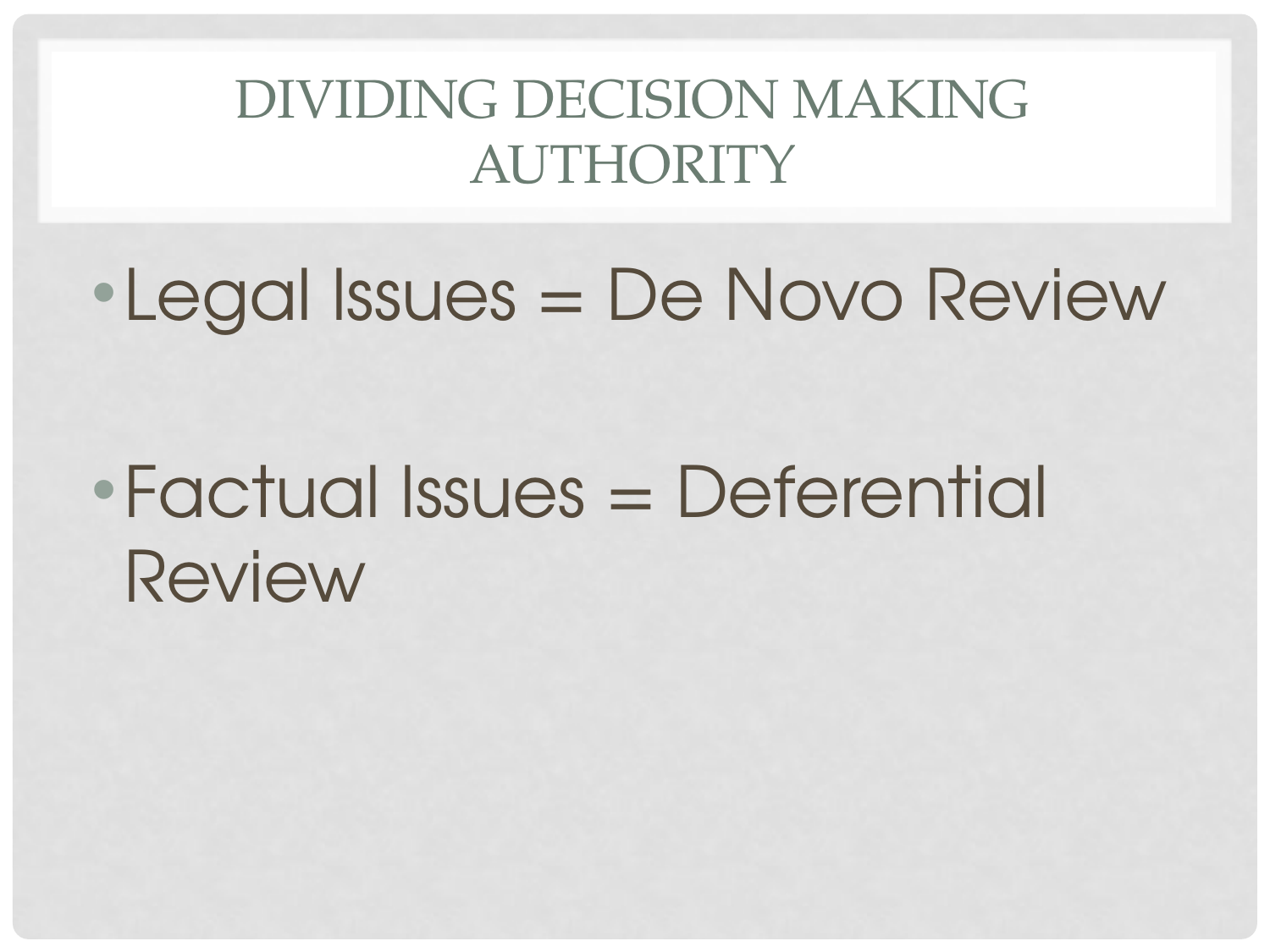

# Dividing Decision Making Authority
Legal Issues = De Novo Review

Factual Issues = Deferential Review